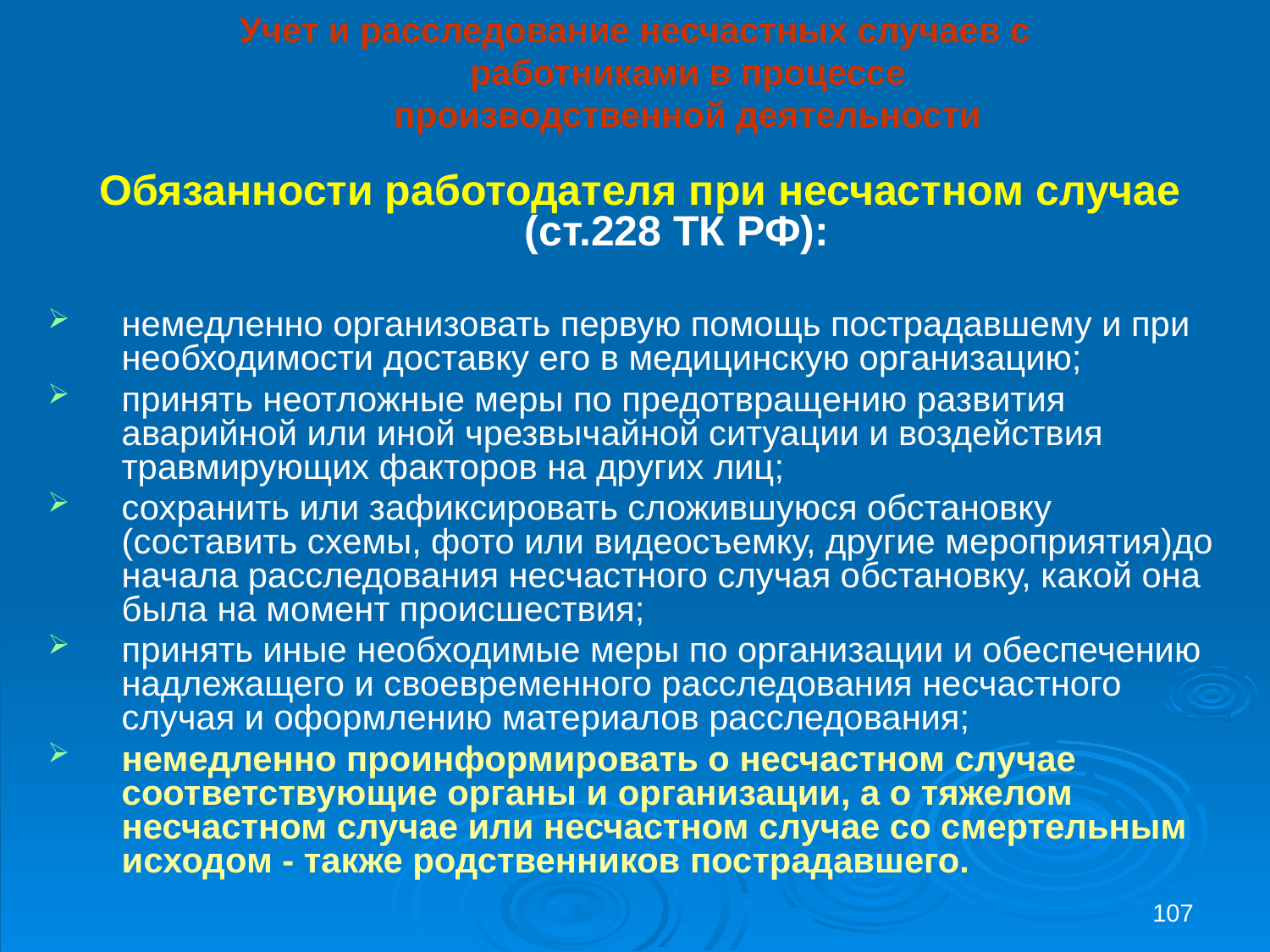

Учет и расследование несчастных случаев с работниками в процессе производственной деятельности
Обязанности работодателя при несчастном случае (ст.228 ТК РФ):

немедленно организовать первую помощь пострадавшему и при необходимости доставку его в медицинскую организацию;
принять неотложные меры по предотвращению развития аварийной или иной чрезвычайной ситуации и воздействия травмирующих факторов на других лиц;
сохранить или зафиксировать сложившуюся обстановку (составить схемы, фото или видеосъемку, другие мероприятия)до начала расследования несчастного случая обстановку, какой она была на момент происшествия;
принять иные необходимые меры по организации и обеспечению надлежащего и своевременного расследования несчастного случая и оформлению материалов расследования;
немедленно проинформировать о несчастном случае соответствующие органы и организации, а о тяжелом несчастном случае или несчастном случае со смертельным исходом - также родственников пострадавшего.
107